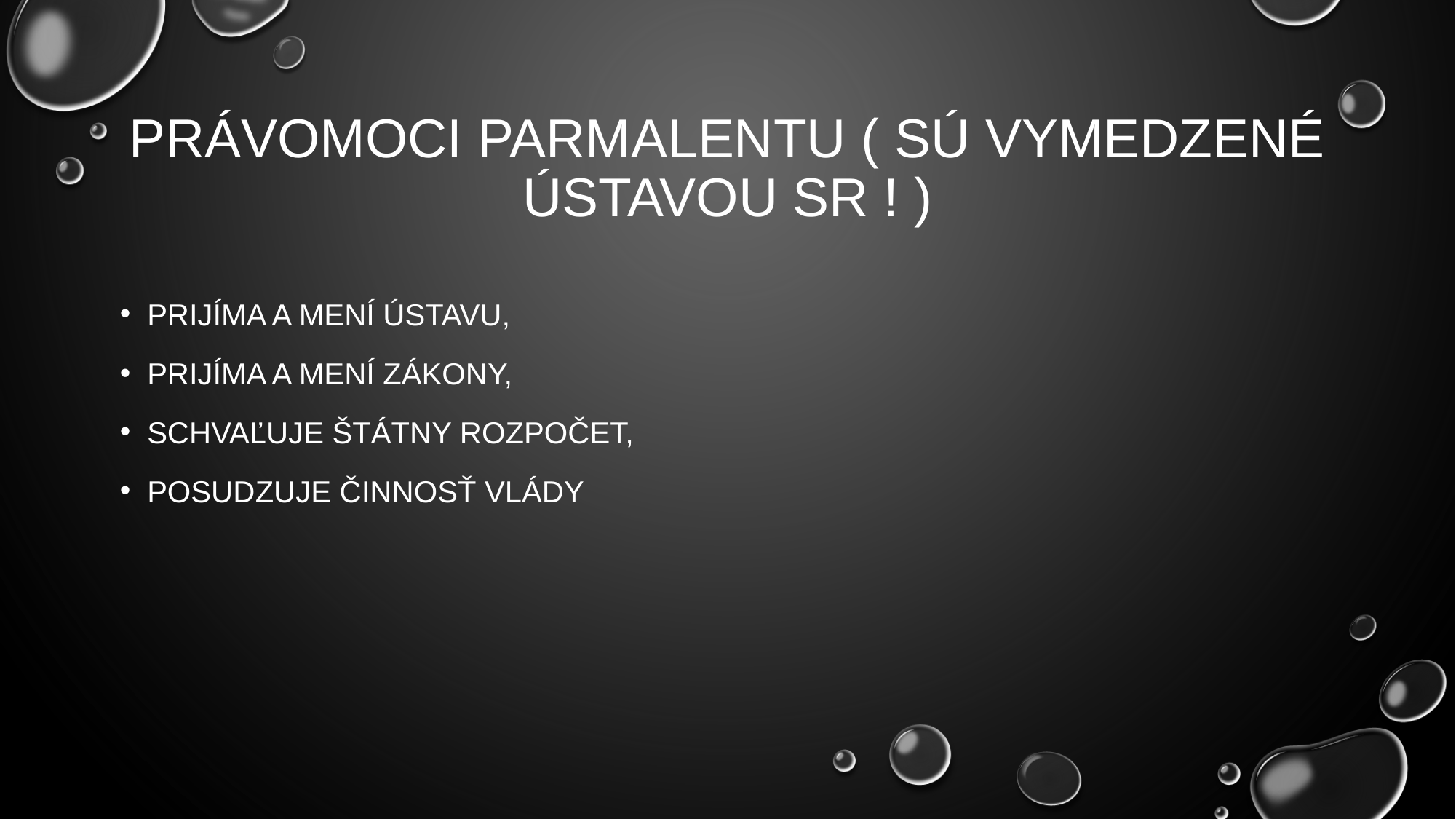

# Právomoci parmalentu ( sú vymedzené ústavou SR ! )
Prijíma a mení ústavu,
Prijíma a mení zákony,
Schvaľuje štátny rozpočet,
Posudzuje činnosť vlády